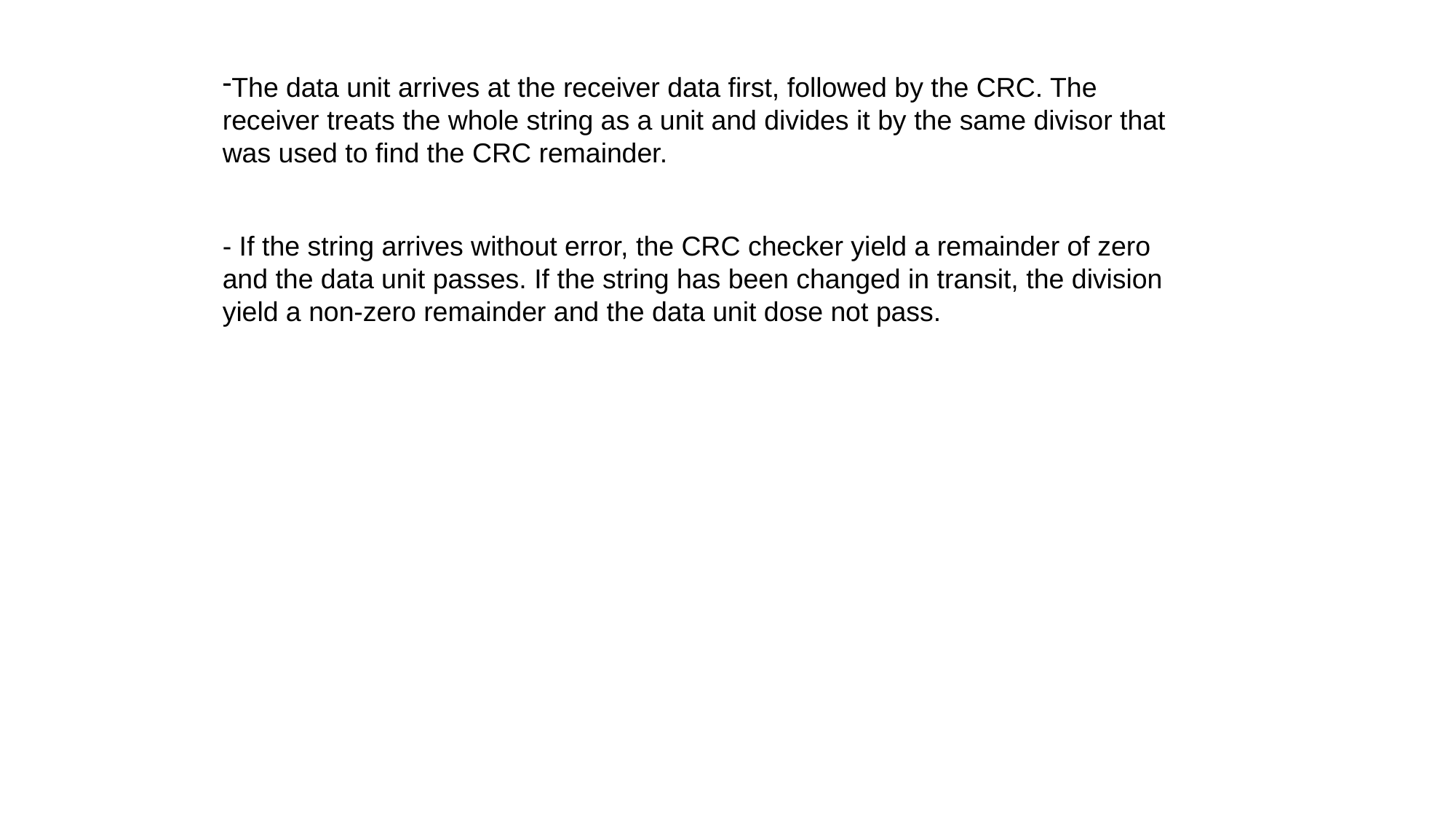

The data unit arrives at the receiver data first, followed by the CRC. The receiver treats the whole string as a unit and divides it by the same divisor that was used to find the CRC remainder.

- If the string arrives without error, the CRC checker yield a remainder of zero and the data unit passes. If the string has been changed in transit, the division yield a non-zero remainder and the data unit dose not pass.